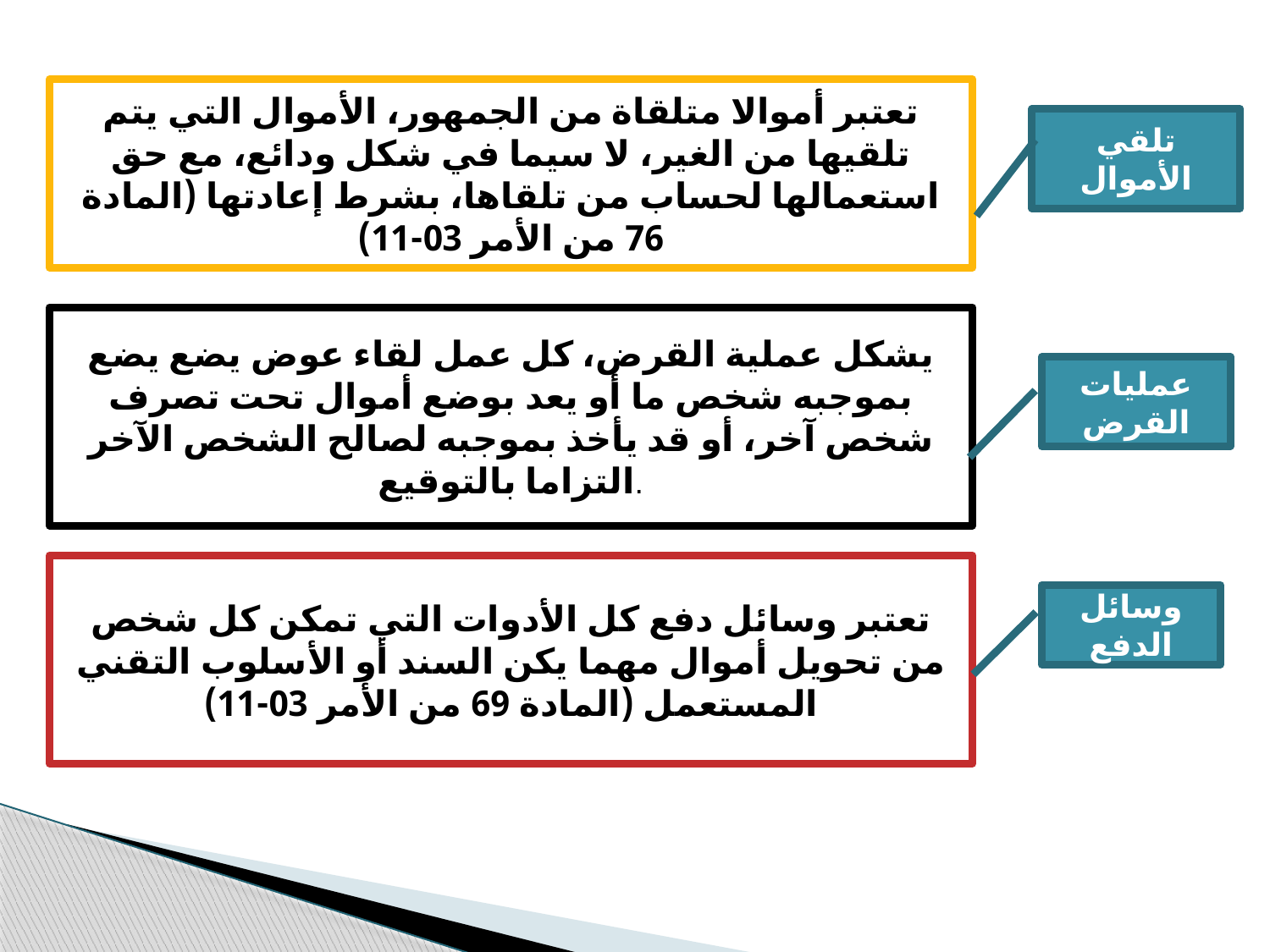

تعتبر أموالا متلقاة من الجمهور، الأموال التي يتم تلقيها من الغير، لا سيما في شكل ودائع، مع حق استعمالها لحساب من تلقاها، بشرط إعادتها (المادة 76 من الأمر 03-11)
تلقي الأموال
يشكل عملية القرض، كل عمل لقاء عوض يضع يضع بموجبه شخص ما أو يعد بوضع أموال تحت تصرف شخص آخر، أو قد يأخذ بموجبه لصالح الشخص الآخر التزاما بالتوقيع.
عمليات القرض
تعتبر وسائل دفع كل الأدوات التي تمكن كل شخص من تحويل أموال مهما يكن السند أو الأسلوب التقني المستعمل (المادة 69 من الأمر 03-11)
وسائل الدفع